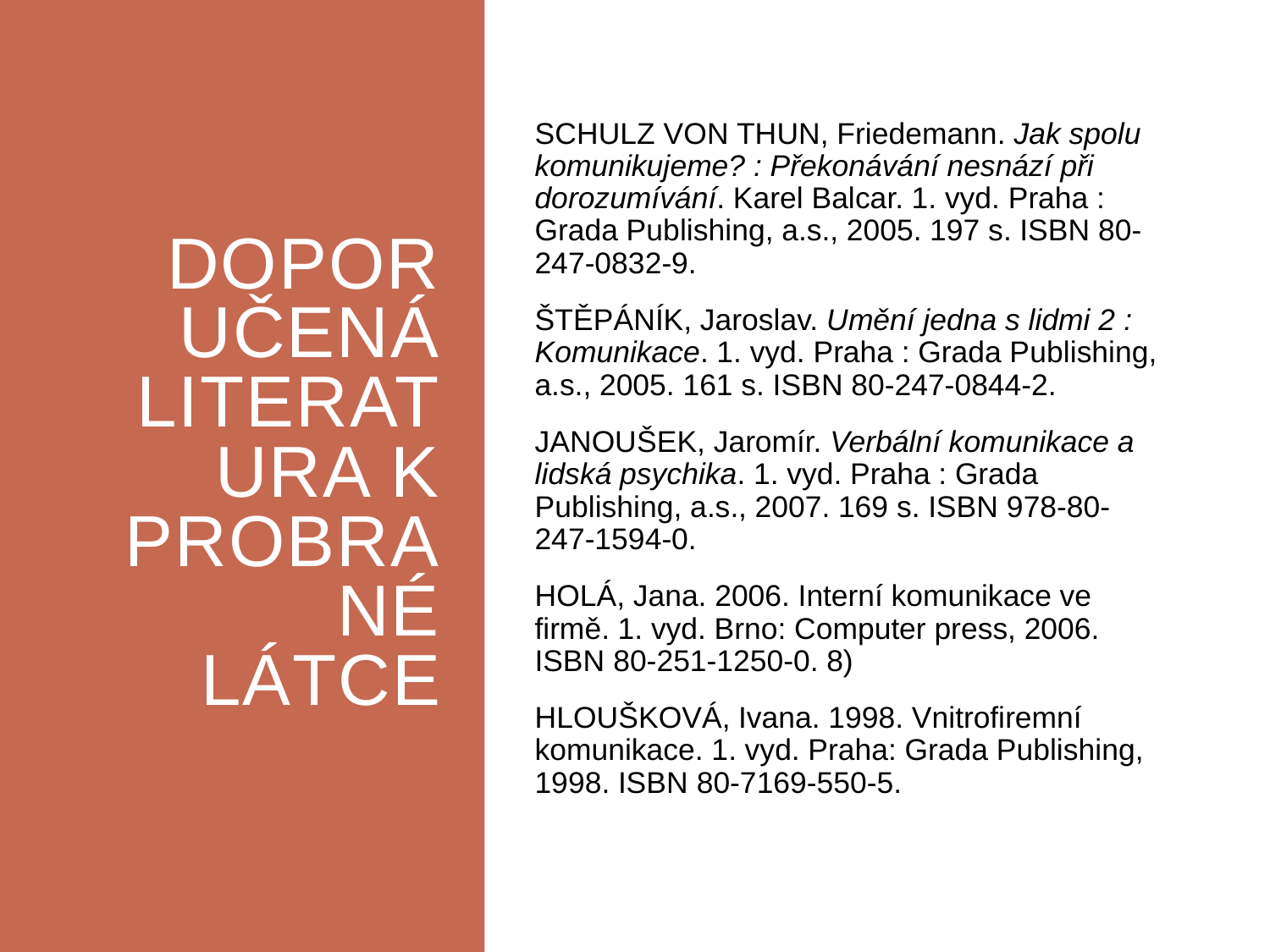

# Doporučená literatura k probrané látce
SCHULZ VON THUN, Friedemann. Jak spolu komunikujeme? : Překonávání nesnází při dorozumívání. Karel Balcar. 1. vyd. Praha : Grada Publishing, a.s., 2005. 197 s. ISBN 80-247-0832-9.
ŠTĚPÁNÍK, Jaroslav. Umění jedna s lidmi 2 : Komunikace. 1. vyd. Praha : Grada Publishing, a.s., 2005. 161 s. ISBN 80-247-0844-2.
JANOUŠEK, Jaromír. Verbální komunikace a lidská psychika. 1. vyd. Praha : Grada Publishing, a.s., 2007. 169 s. ISBN 978-80-247-1594-0.
HOLÁ, Jana. 2006. Interní komunikace ve firmě. 1. vyd. Brno: Computer press, 2006. ISBN 80-251-1250-0. 8)
HLOUŠKOVÁ, Ivana. 1998. Vnitrofiremní komunikace. 1. vyd. Praha: Grada Publishing, 1998. ISBN 80-7169-550-5.